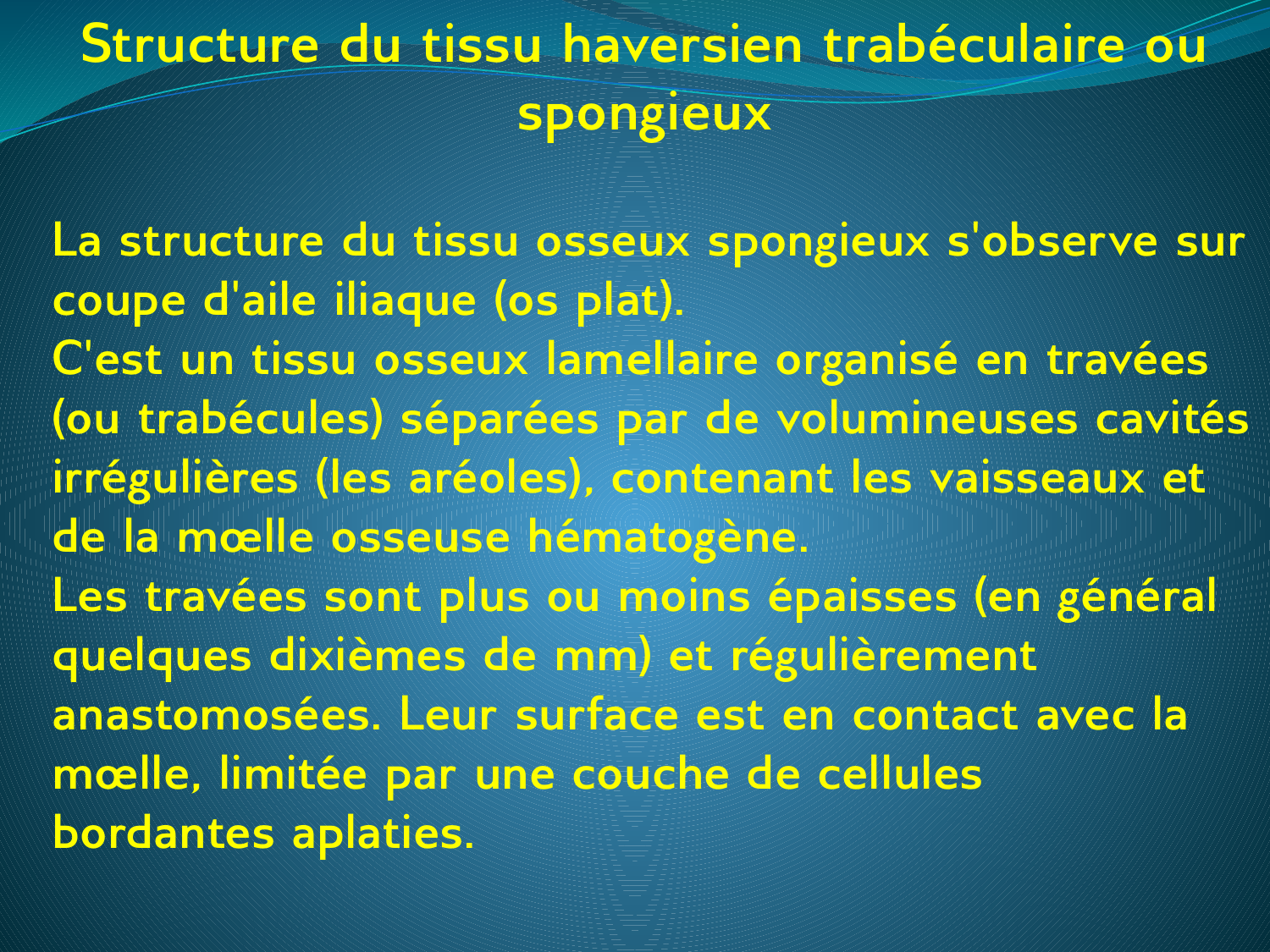

Structure du tissu haversien trabéculaire ou spongieux
La structure du tissu osseux spongieux s'observe sur coupe d'aile iliaque (os plat).
C'est un tissu osseux lamellaire organisé en travées (ou trabécules) séparées par de volumineuses cavités irrégulières (les aréoles), contenant les vaisseaux et de la moelle osseuse hématogène.
Les travées sont plus ou moins épaisses (en général quelques dixièmes de mm) et régulièrement anastomosées. Leur surface est en contact avec la moelle, limitée par une couche de cellules
bordantes aplaties.